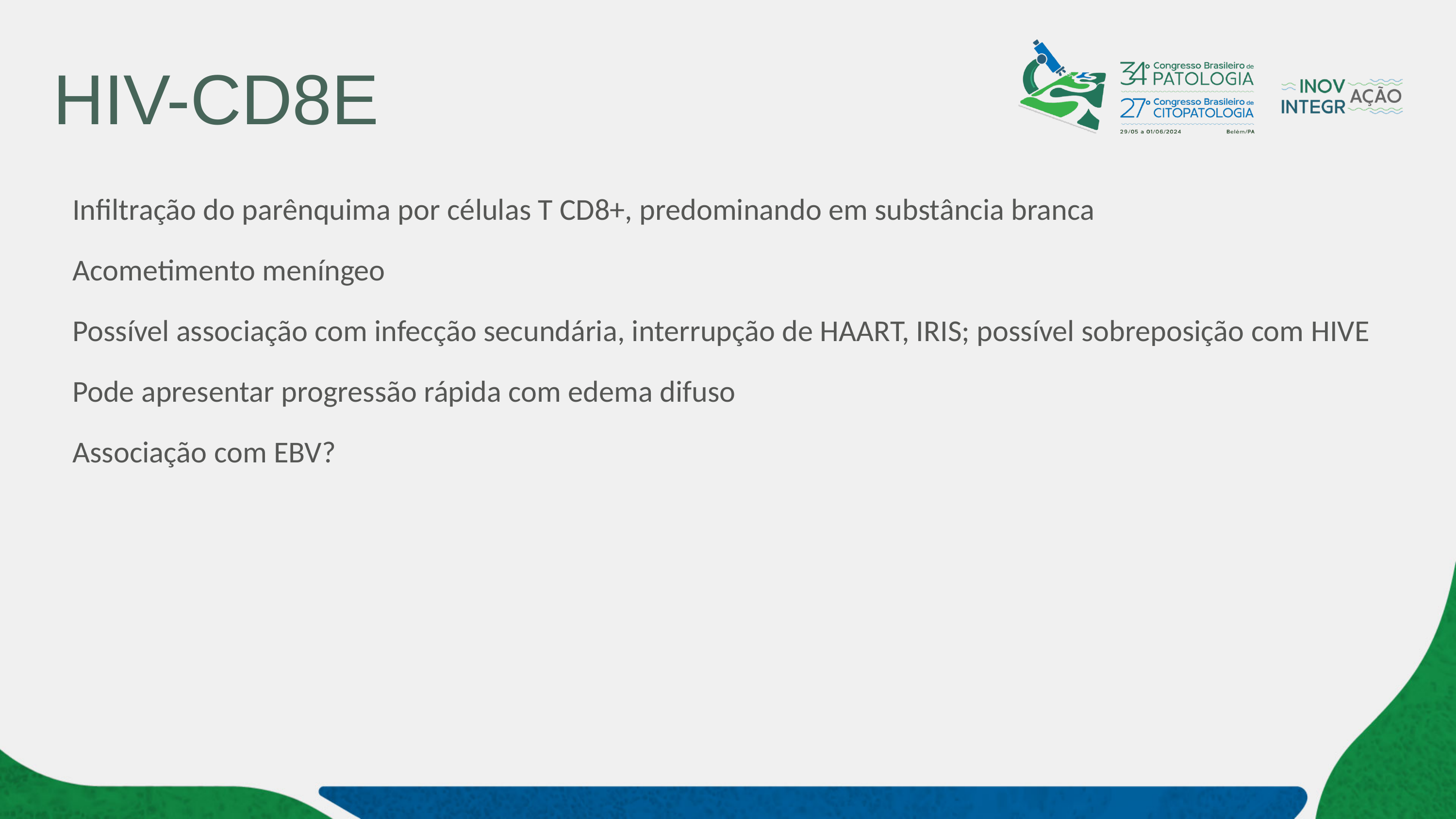

# HIV-CD8E
Infiltração do parênquima por células T CD8+, predominando em substância branca
Acometimento meníngeo
Possível associação com infecção secundária, interrupção de HAART, IRIS; possível sobreposição com HIVE
Pode apresentar progressão rápida com edema difuso
Associação com EBV?